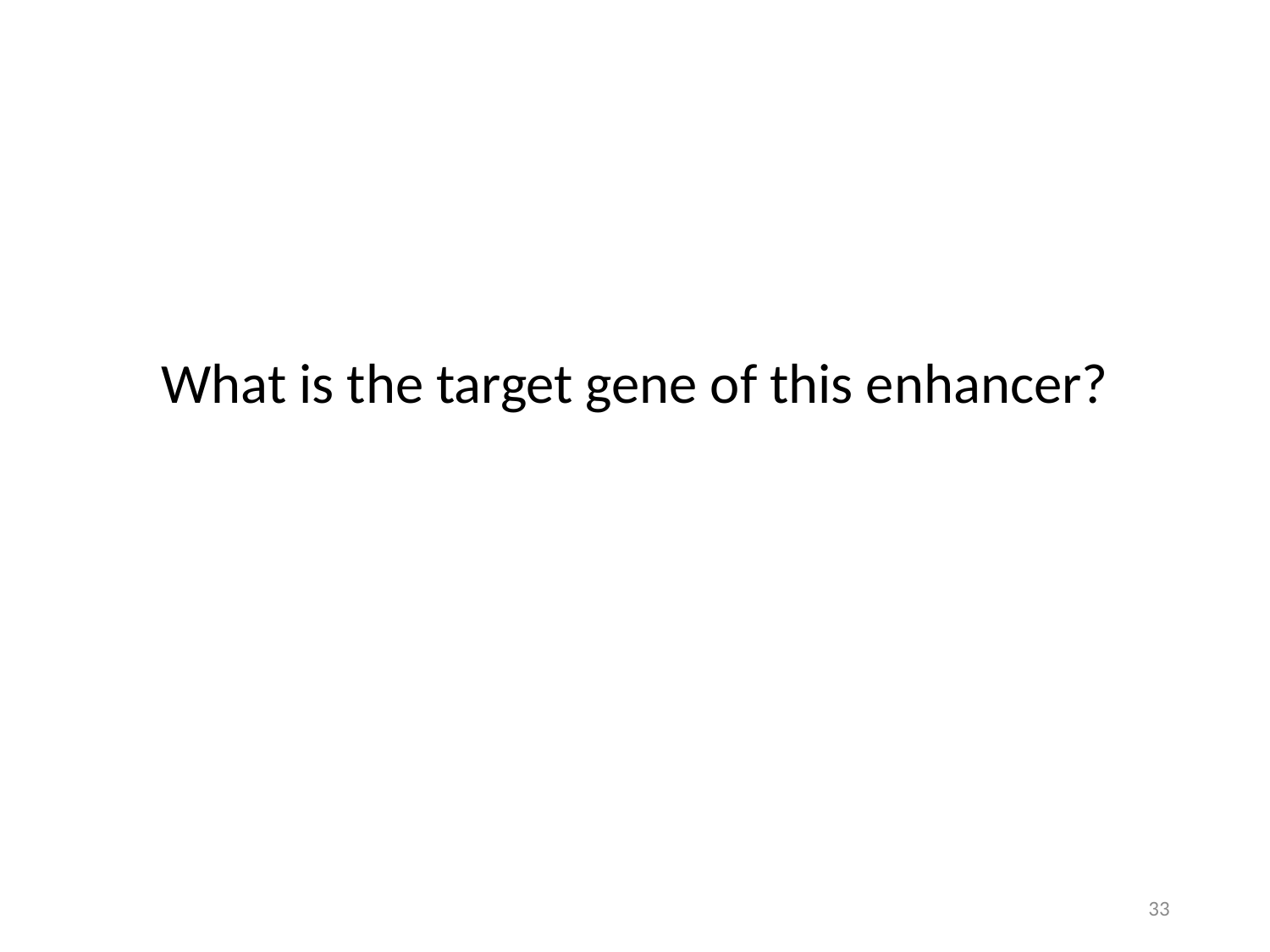

What is the target gene of this enhancer?
33